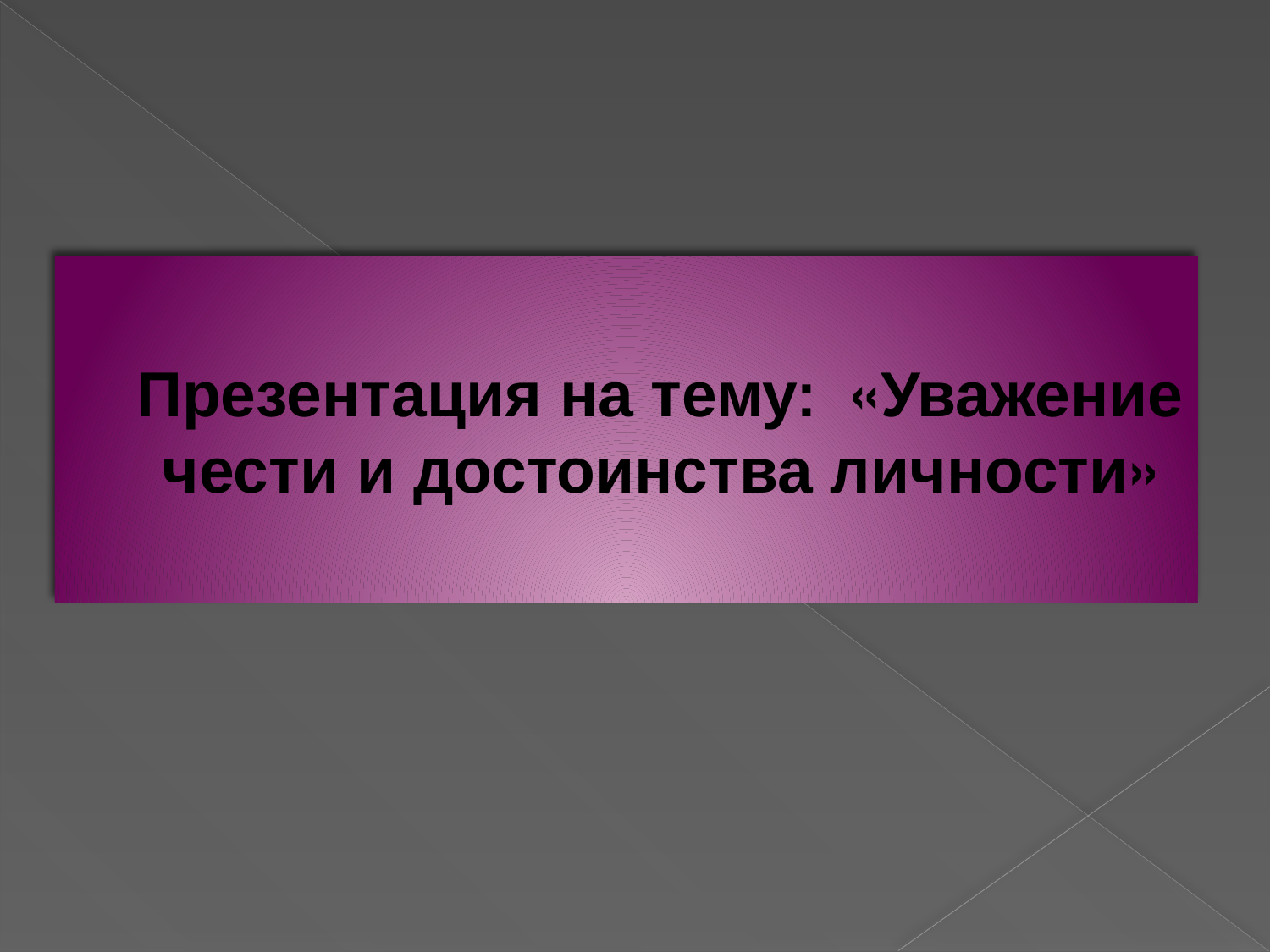

# Презентация на тему:  «Уважение чести и достоинства личности»